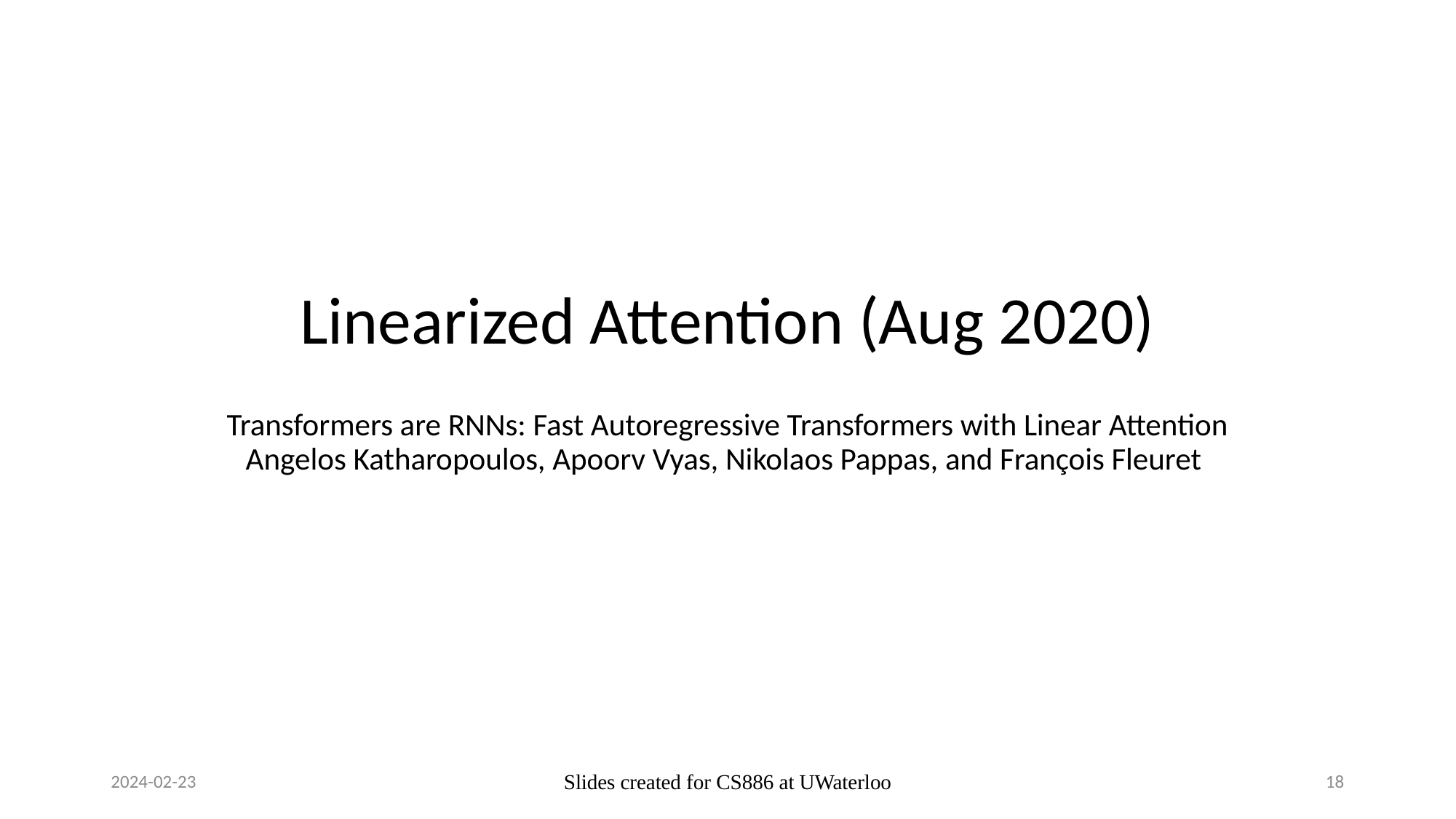

# Linearized Attention (Aug 2020)
Transformers are RNNs: Fast Autoregressive Transformers with Linear Attention
Angelos Katharopoulos, Apoorv Vyas, Nikolaos Pappas, and François Fleuret
2024-02-23
Slides created for CS886 at UWaterloo
18